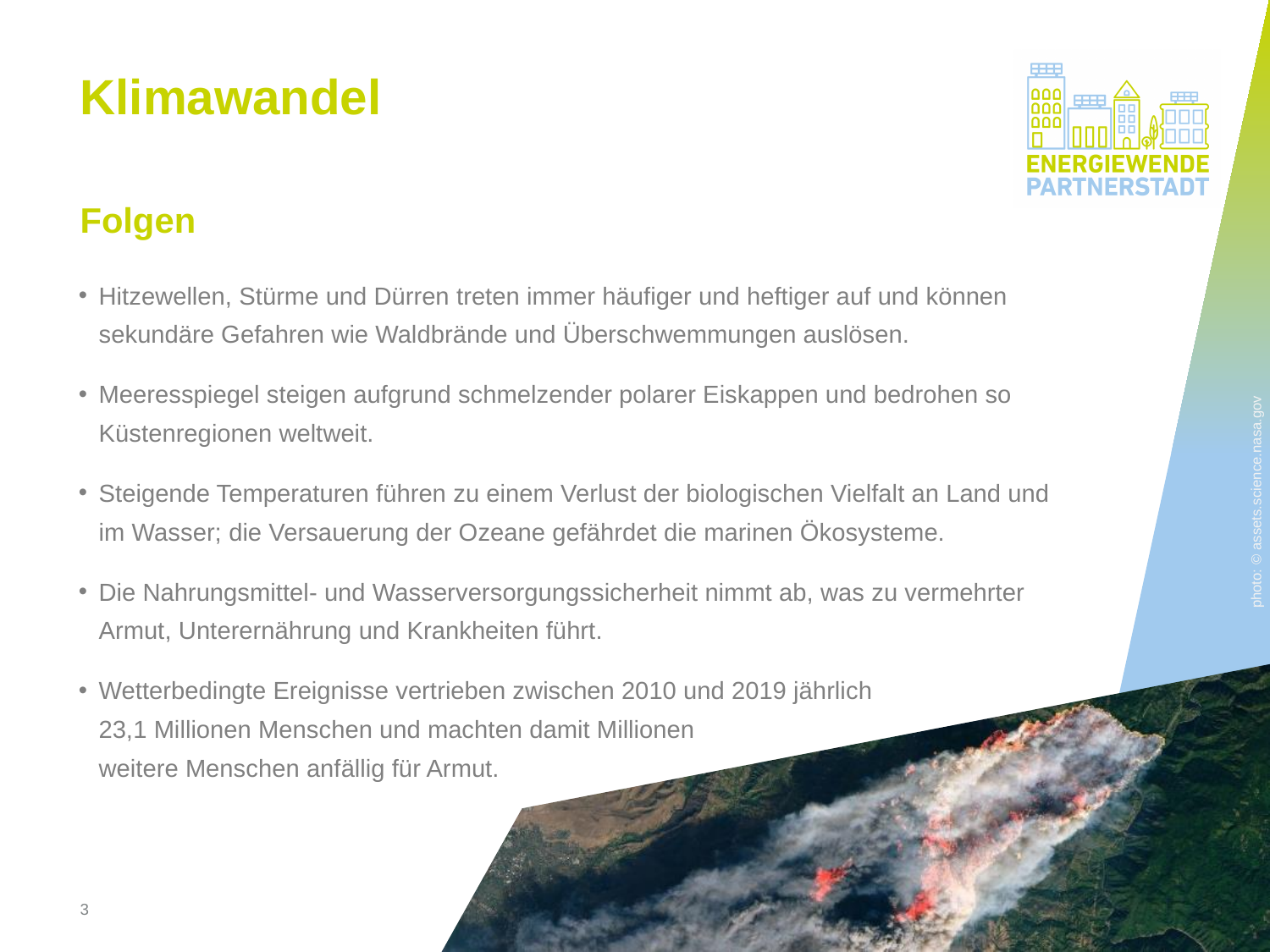

# Klimawandel
Folgen
Hitzewellen, Stürme und Dürren treten immer häufiger und heftiger auf und können sekundäre Gefahren wie Waldbrände und Überschwemmungen auslösen.
Meeresspiegel steigen aufgrund schmelzender polarer Eiskappen und bedrohen so Küstenregionen weltweit.
Steigende Temperaturen führen zu einem Verlust der biologischen Vielfalt an Land und im Wasser; die Versauerung der Ozeane gefährdet die marinen Ökosysteme.
Die Nahrungsmittel- und Wasserversorgungssicherheit nimmt ab, was zu vermehrter Armut, Unterernährung und Krankheiten führt.
Wetterbedingte Ereignisse vertrieben zwischen 2010 und 2019 jährlich
23,1 Millionen Menschen und machten damit Millionen
weitere Menschen anfällig für Armut.
photo: © assets.science.nasa.gov